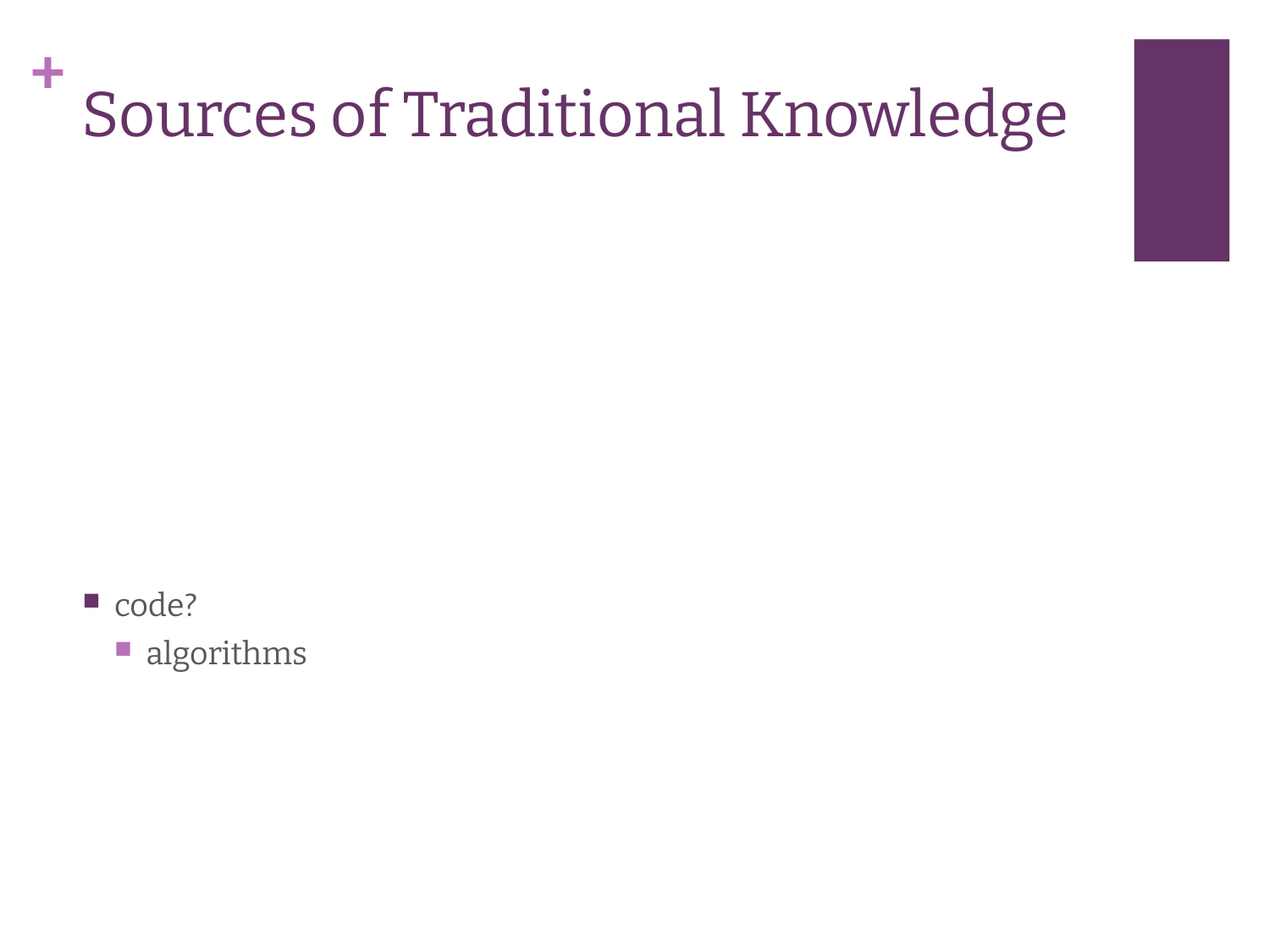

# Sources of Traditional Knowledge
code?
algorithms